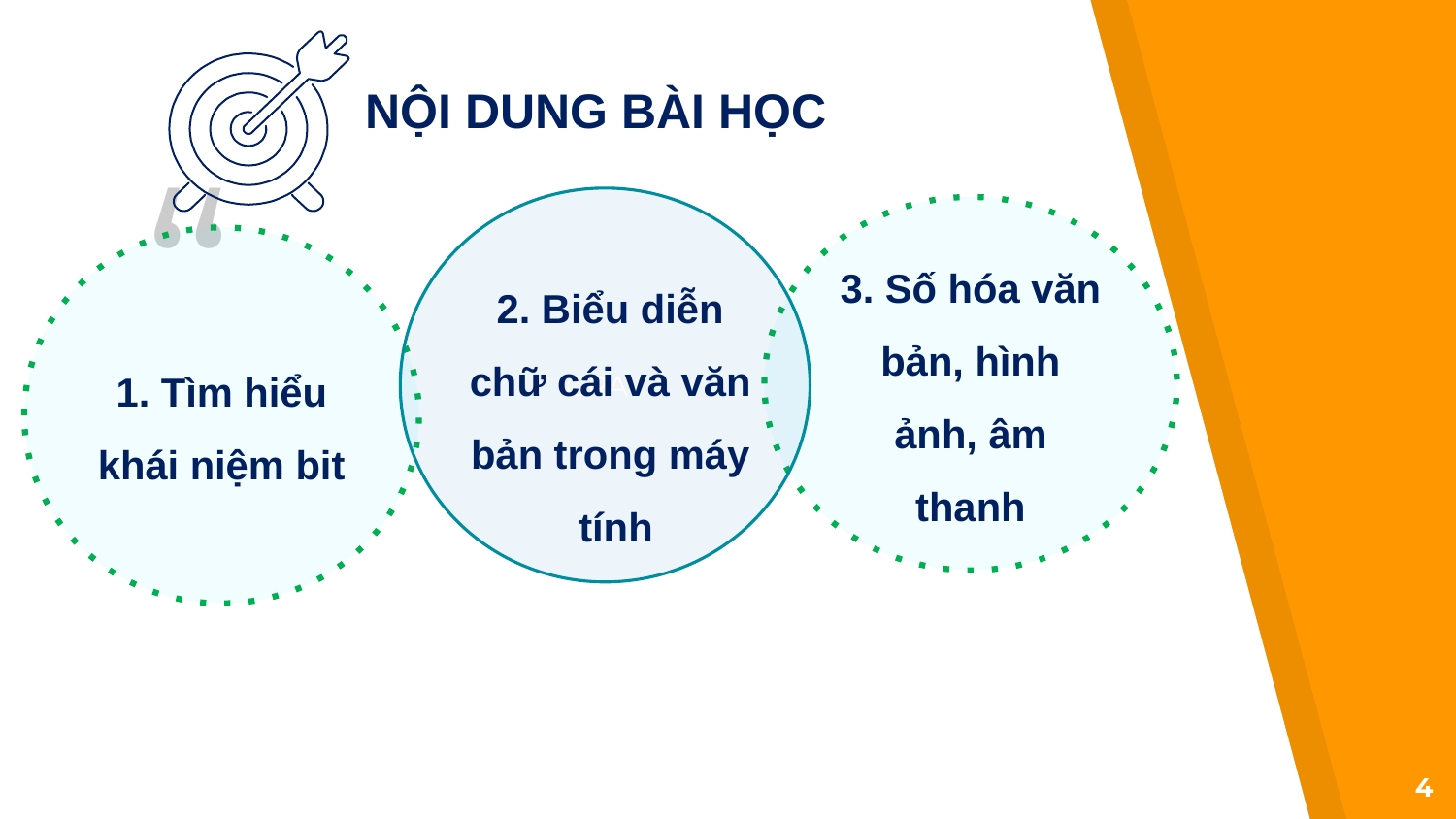

NỘI DUNG BÀI HỌC
GRAY
2. Biểu diễn
chữ cái và văn
bản trong máy
tính
3. Số hóa văn bản, hình ảnh, âm thanh
1. Tìm hiểu khái niệm bit
4